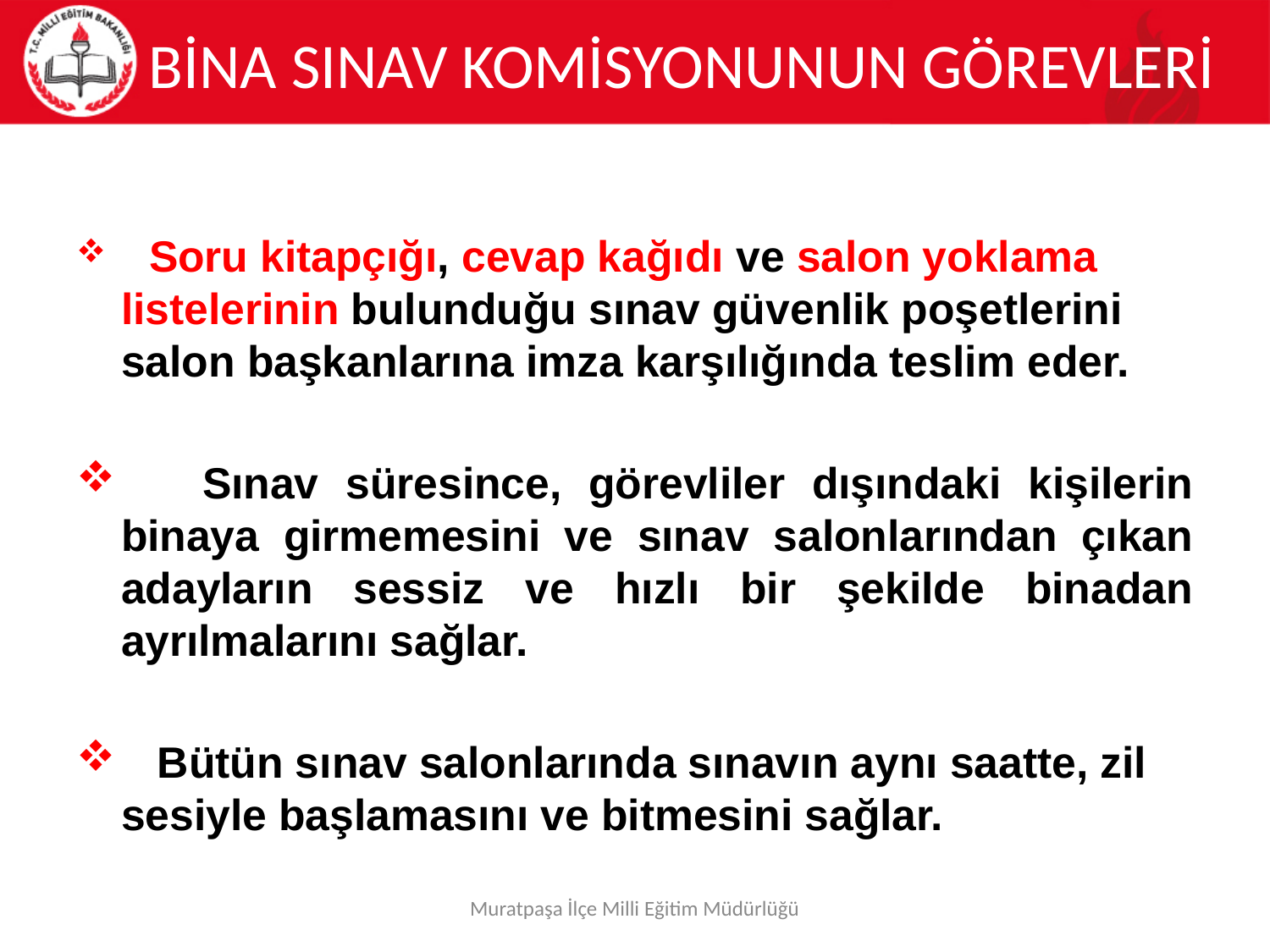

# BİNA SINAV KOMİSYONUNUN GÖREVLERİ
   Soru kitapçığı, cevap kağıdı ve salon yoklama listelerinin bulunduğu sınav güvenlik poşetlerini salon başkanlarına imza karşılığında teslim eder.

   Sınav süresince, görevliler dışındaki kişilerin binaya girmemesini ve sınav salonlarından çıkan adayların sessiz ve hızlı bir şekilde binadan ayrılmalarını sağlar.

   Bütün sınav salonlarında sınavın aynı saatte, zil sesiyle başlamasını ve bitmesini sağlar.

Muratpaşa İlçe Milli Eğitim Müdürlüğü